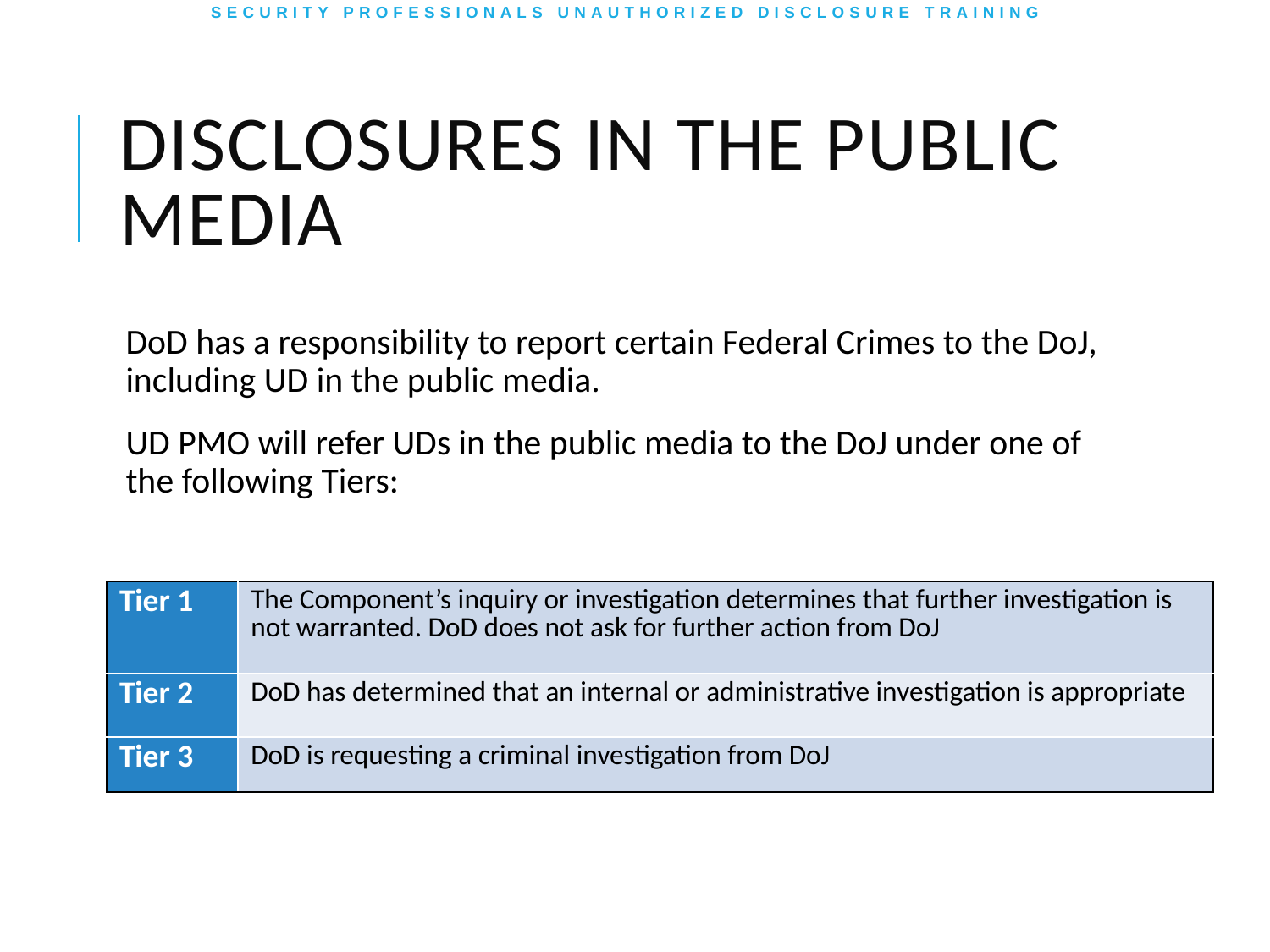

# Disclosures In The Public Media
DoD has a responsibility to report certain Federal Crimes to the DoJ, including UD in the public media.
UD PMO will refer UDs in the public media to the DoJ under one of the following Tiers:
| Tier 1 | The Component’s inquiry or investigation determines that further investigation is not warranted. DoD does not ask for further action from DoJ |
| --- | --- |
| Tier 2 | DoD has determined that an internal or administrative investigation is appropriate |
| Tier 3 | DoD is requesting a criminal investigation from DoJ |